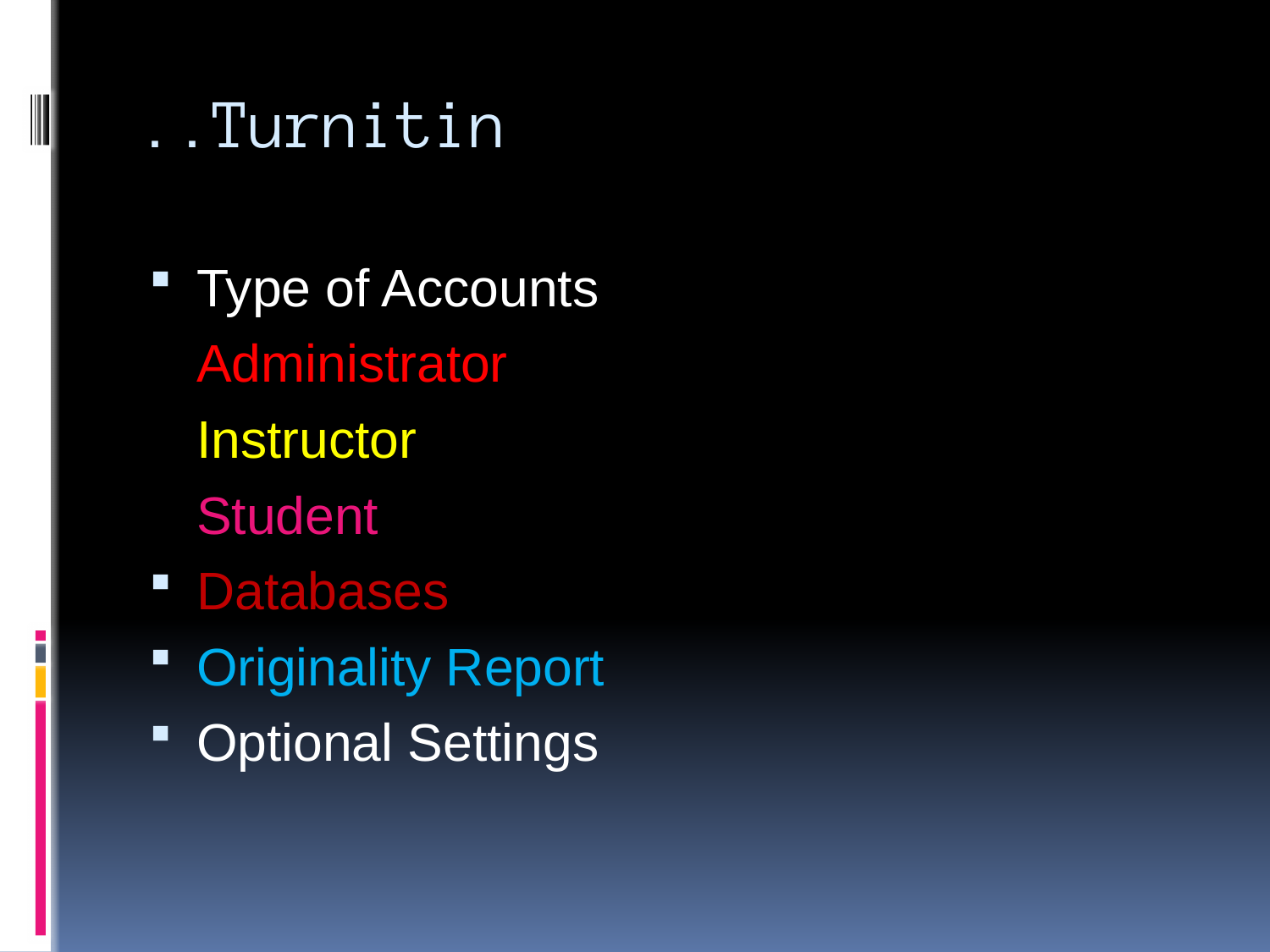

# ..Turnitin
Type of Accounts
	Administrator
	Instructor
	Student
Databases
Originality Report
Optional Settings